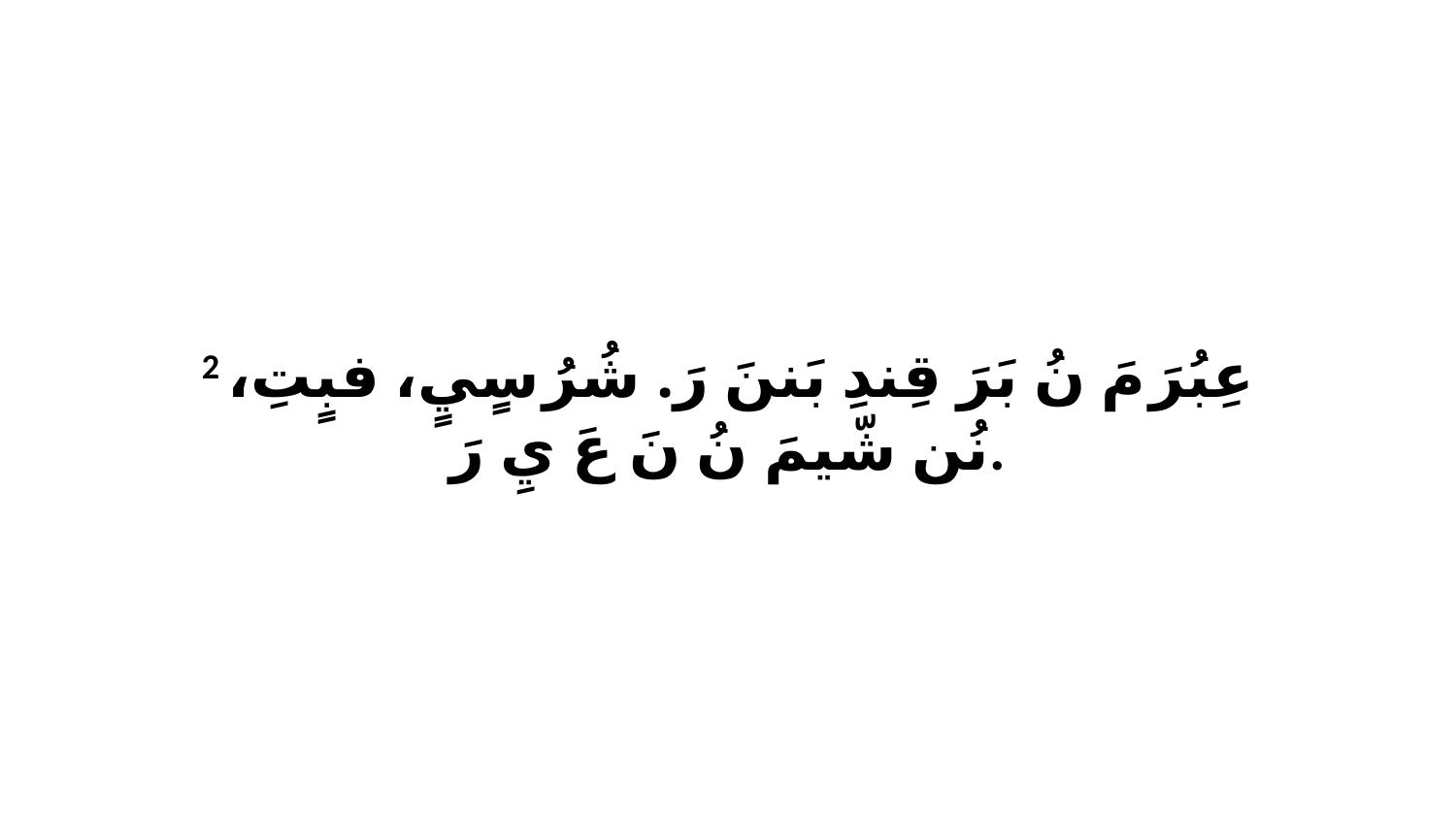

2 عِبُرَ مَ نُ بَرَ قِندِ بَننَ رَ. شُرُ سٍيٍ، فبٍتِ، نُن شّيمَ نُ نَ عَ يِ رَ.